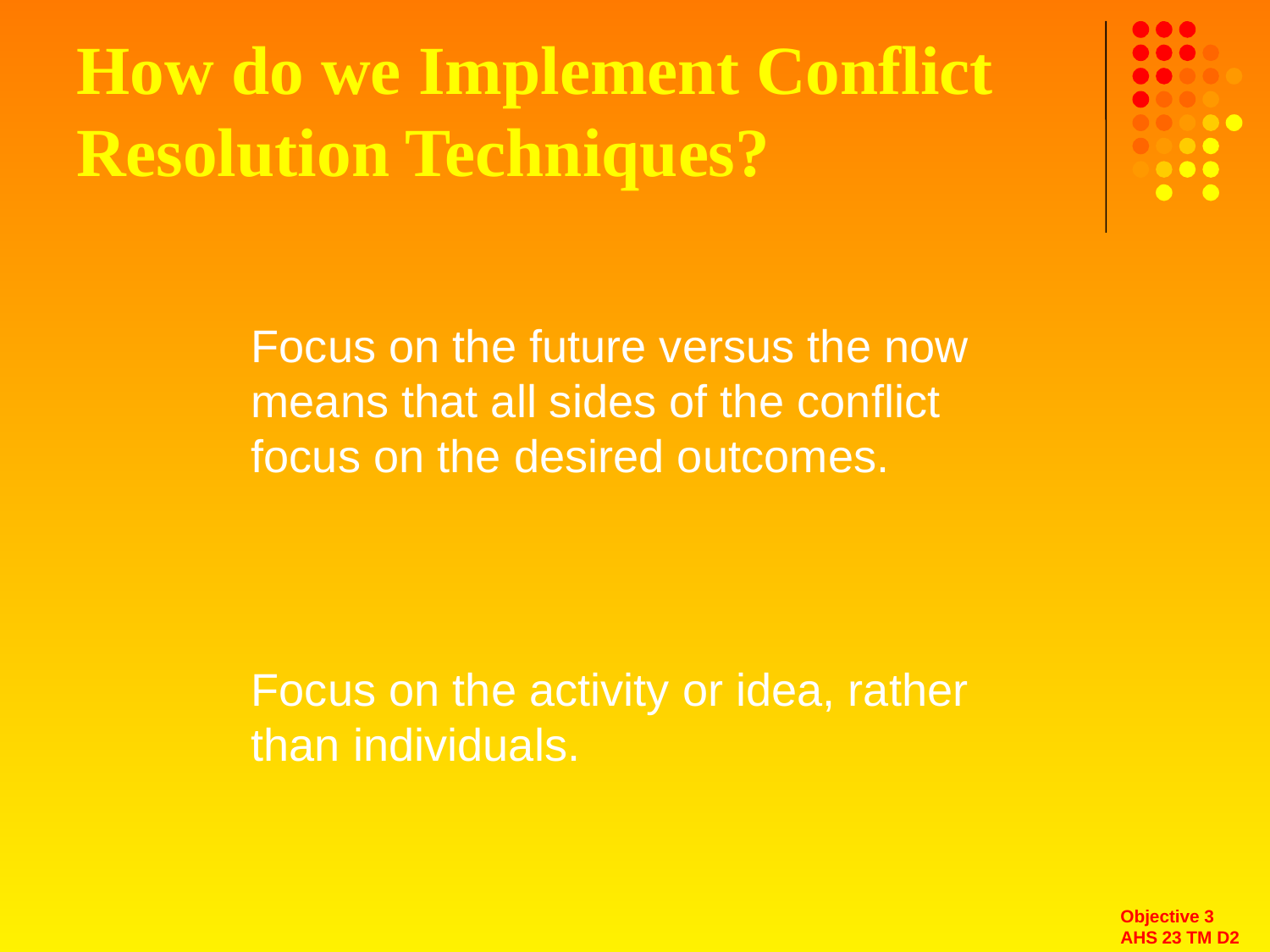

# How do we Implement Conflict Resolution Techniques?

	Focus on the future versus the now means that all sides of the conflict focus on the desired outcomes.

	Focus on the activity or idea, rather than individuals.
Objective 3
AHS 23 TM D2